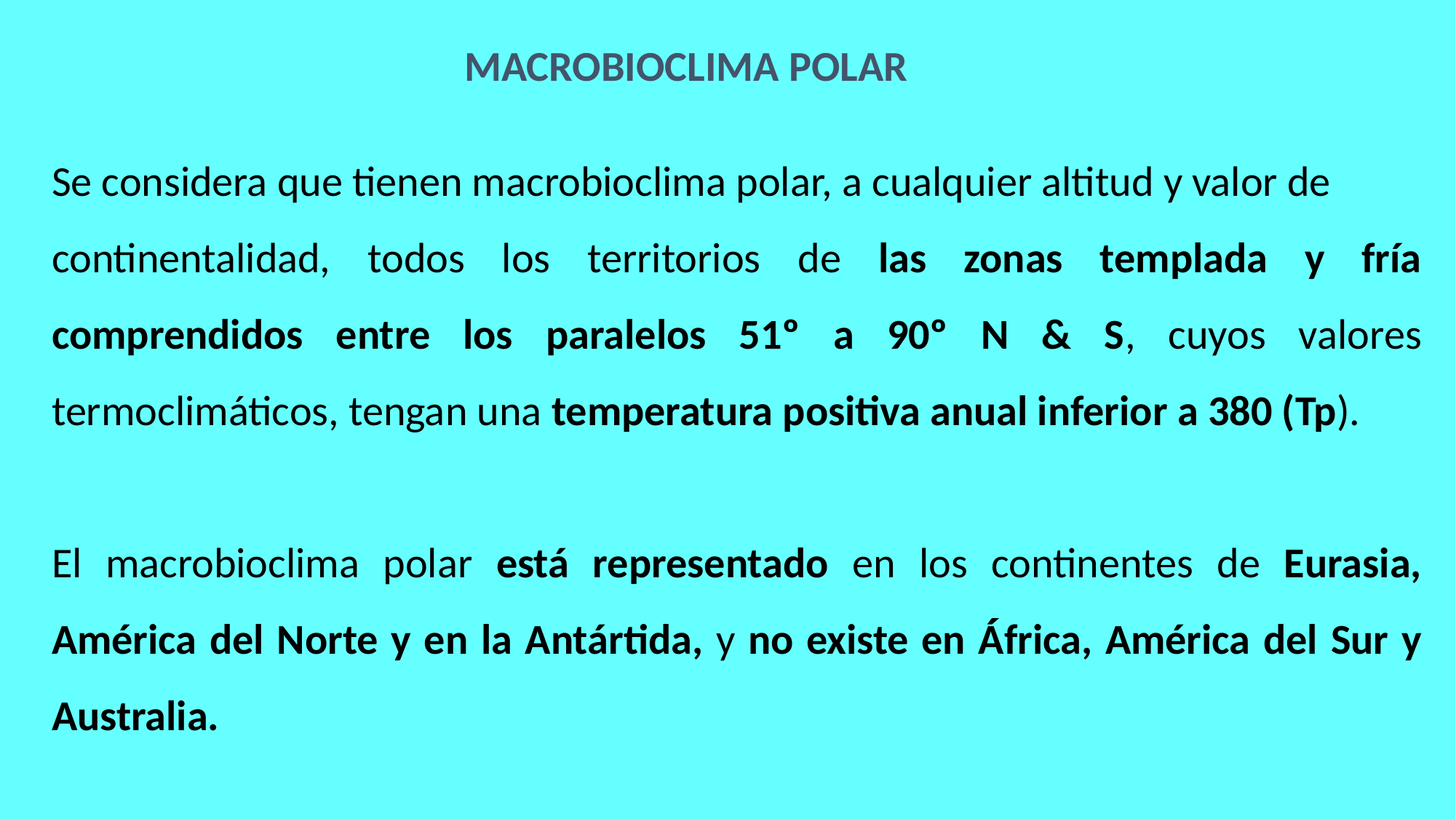

MACROBIOCLIMA POLAR
Se considera que tienen macrobioclima polar, a cualquier altitud y valor de
continentalidad, todos los territorios de las zonas templada y fría comprendidos entre los paralelos 51º a 90º N & S, cuyos valores termoclimáticos, tengan una temperatura positiva anual inferior a 380 (Tp).

El macrobioclima polar está representado en los continentes de Eurasia, América del Norte y en la Antártida, y no existe en África, América del Sur y Australia.